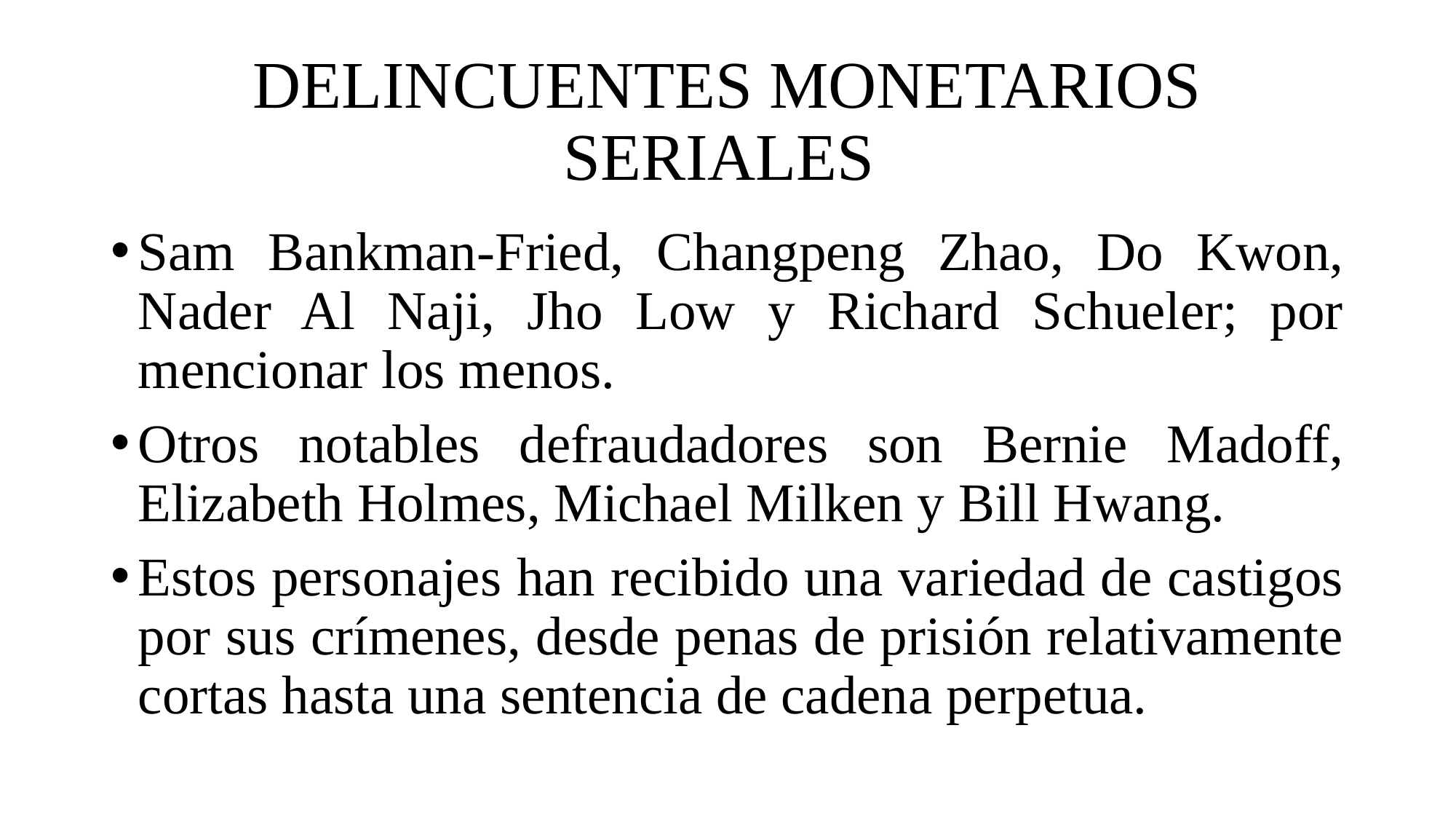

# DELINCUENTES MONETARIOS SERIALES
Sam Bankman-Fried, Changpeng Zhao, Do Kwon, Nader Al Naji, Jho Low y Richard Schueler; por mencionar los menos.
Otros notables defraudadores son Bernie Madoff, Elizabeth Holmes, Michael Milken y Bill Hwang.
Estos personajes han recibido una variedad de castigos por sus crímenes, desde penas de prisión relativamente cortas hasta una sentencia de cadena perpetua.